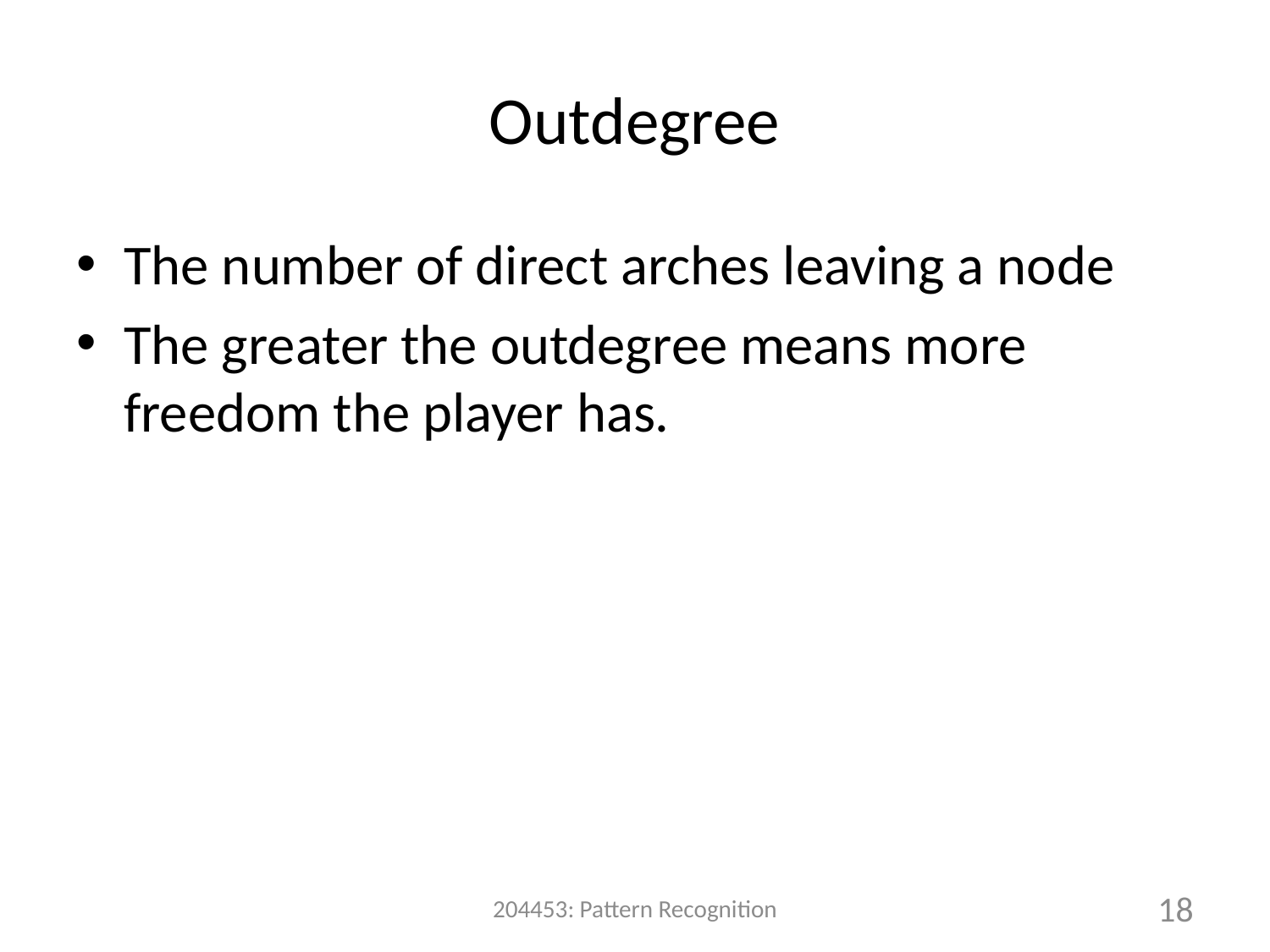

# Outdegree
The number of direct arches leaving a node
The greater the outdegree means more freedom the player has.

204453: Pattern Recognition
18